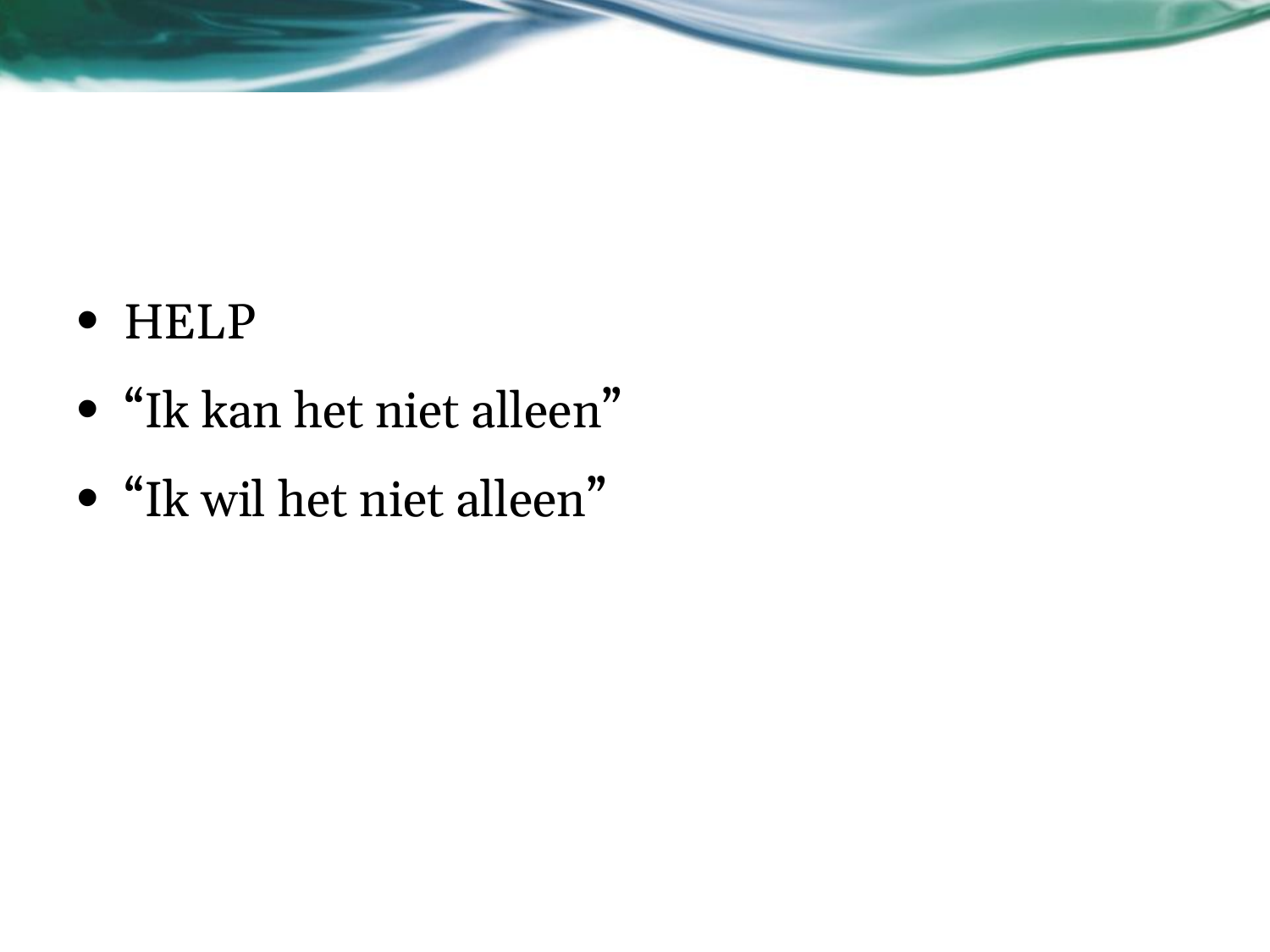

#
HELP
“Ik kan het niet alleen”
“Ik wil het niet alleen”